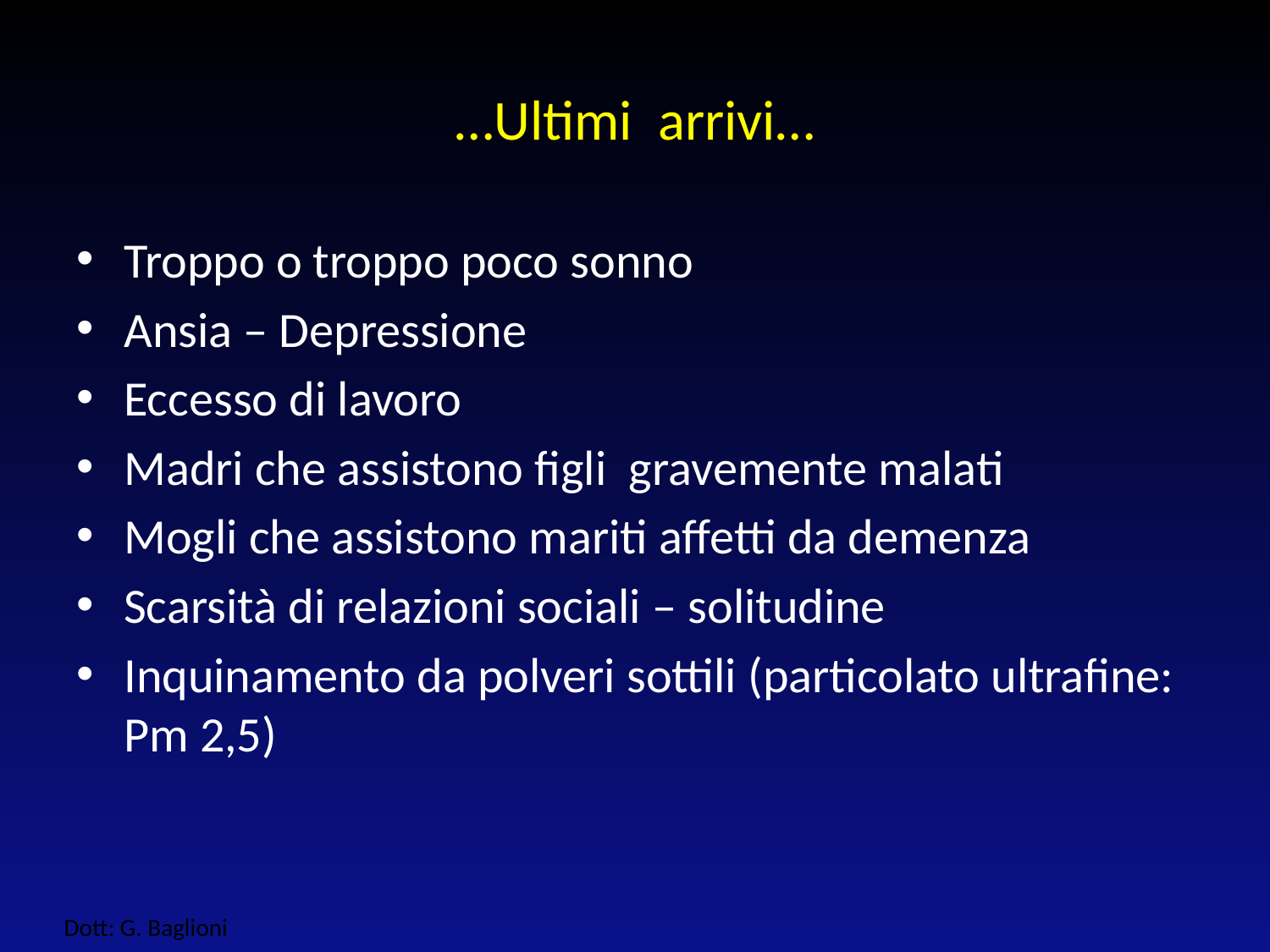

# …Ultimi  arrivi…
Troppo o troppo poco sonno
Ansia – Depressione
Eccesso di lavoro
Madri che assistono figli  gravemente malati
Mogli che assistono mariti affetti da demenza
Scarsità di relazioni sociali – solitudine
Inquinamento da polveri sottili (particolato ultrafine: Pm 2,5)

Dott: G. Baglioni